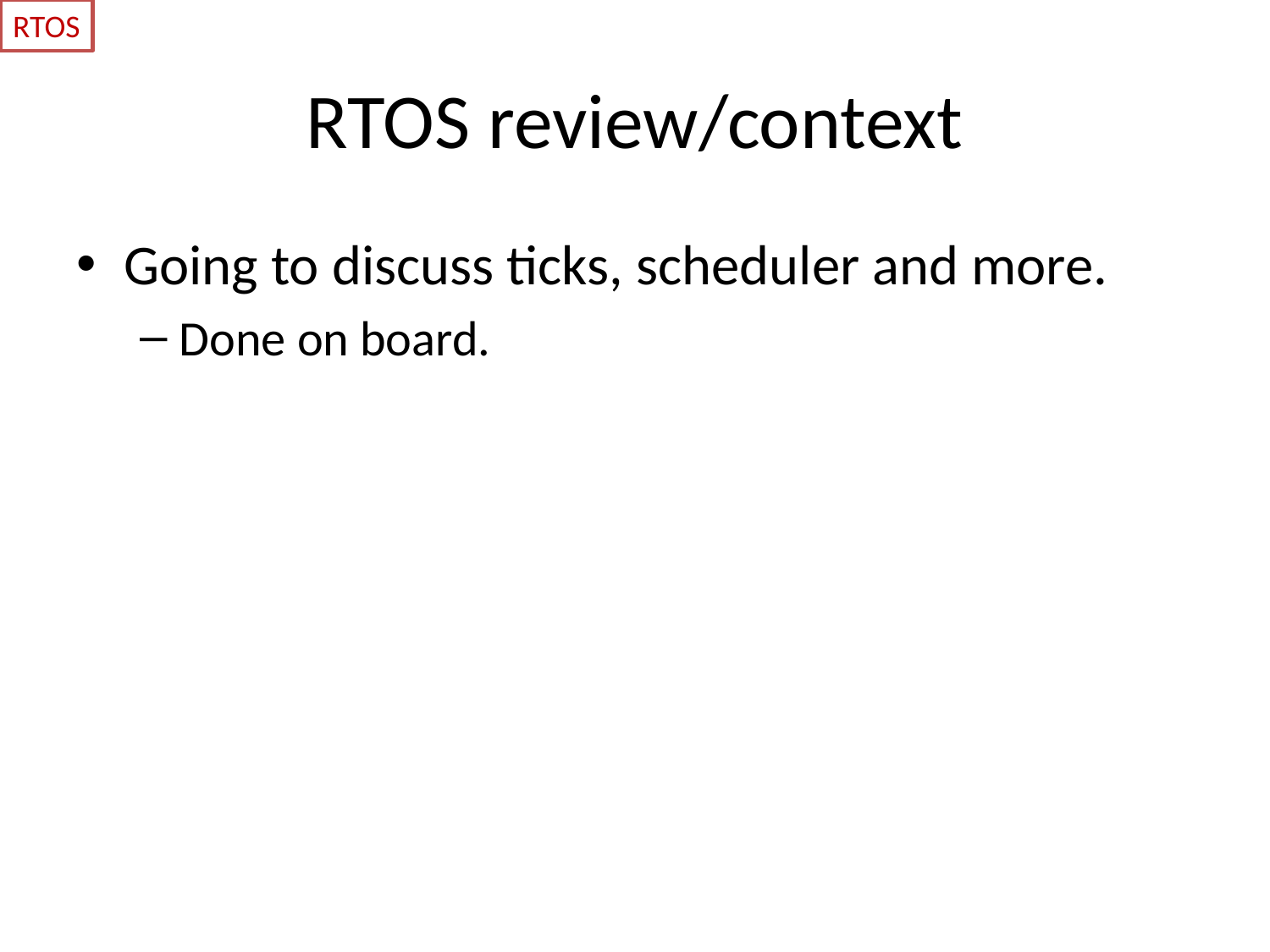

RTOS
# RTOS review/context
Going to discuss ticks, scheduler and more.
Done on board.